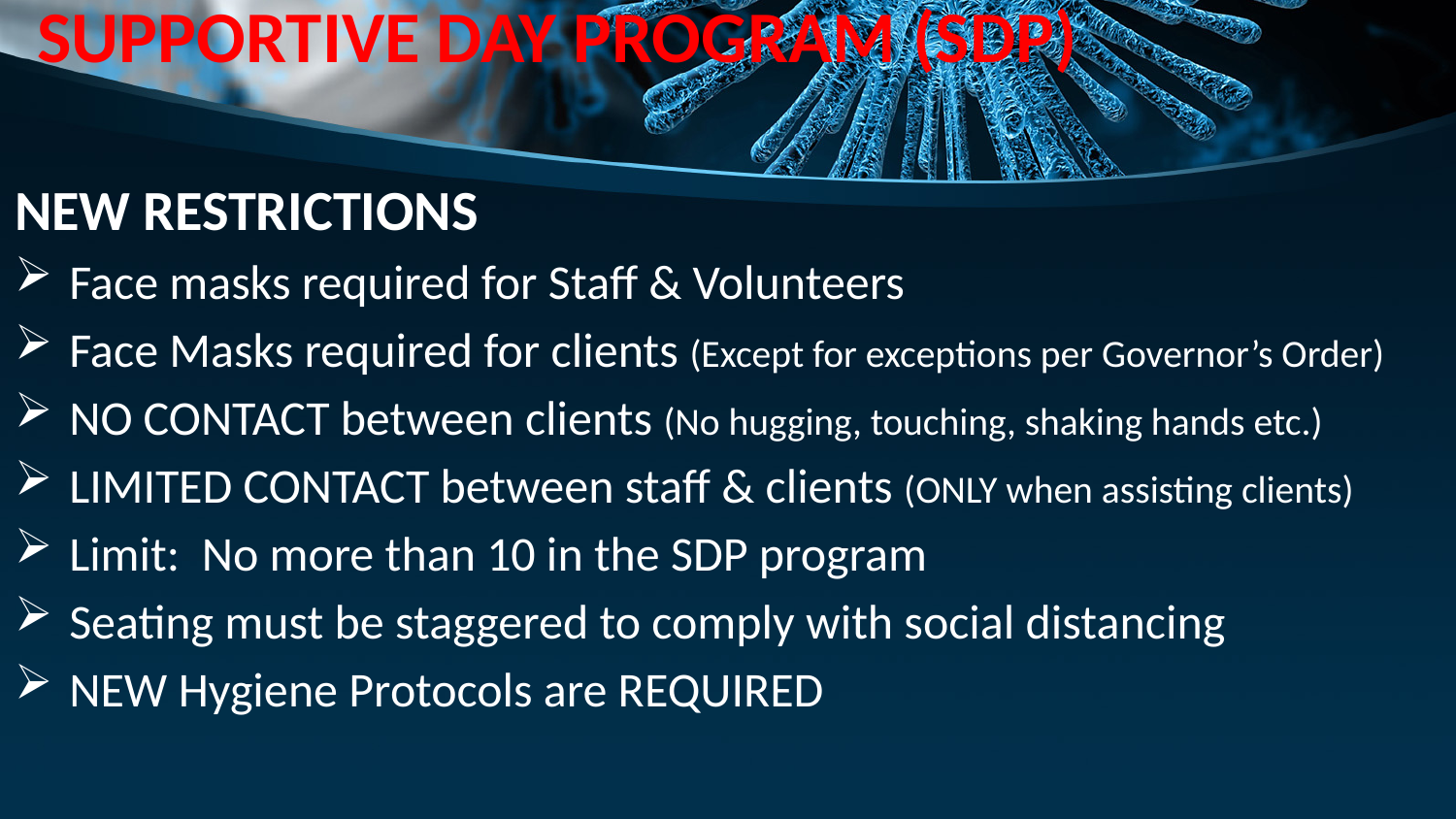

# SUPPORTIVE DAY PROGRAM (SDP)
NEW RESTRICTIONS
Face masks required for Staff & Volunteers
Face Masks required for clients (Except for exceptions per Governor’s Order)
NO CONTACT between clients (No hugging, touching, shaking hands etc.)
LIMITED CONTACT between staff & clients (ONLY when assisting clients)
Limit:  No more than 10 in the SDP program
Seating must be staggered to comply with social distancing
NEW Hygiene Protocols are REQUIRED